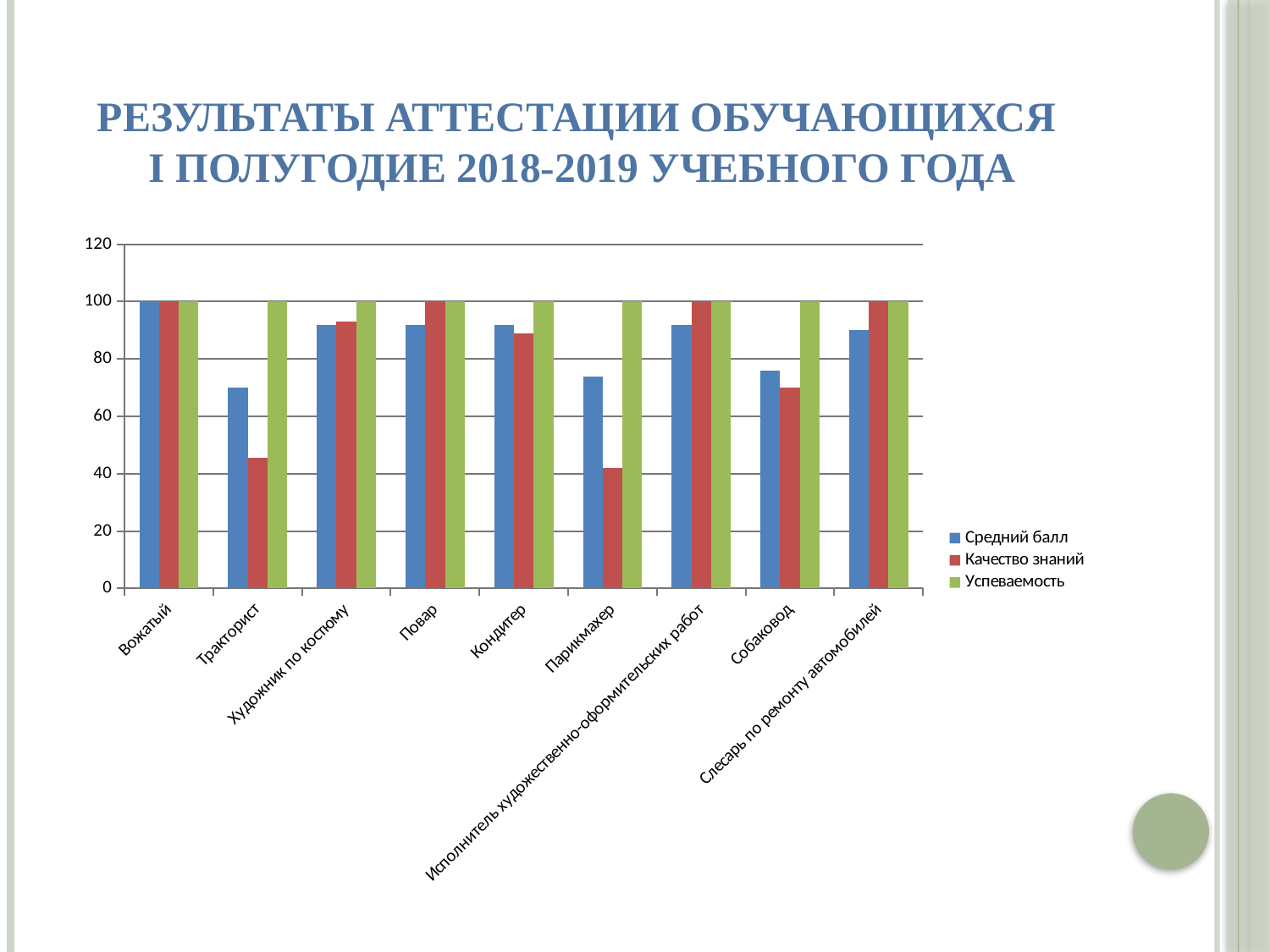

# Результаты аттестации обучающихся I полугодие 2018-2019 учебного года

### Chart

| Category | Средний балл | Качество знаний | Успеваемость |
|---|---|---|---|
| Вожатый | 100.0 | 100.0 | 100.0 |
| Тракторист | 70.0 | 45.5 | 100.0 |
| Художник по костюму | 92.0 | 93.0 | 100.0 |
| Повар | 92.0 | 100.0 | 100.0 |
| Кондитер | 92.0 | 89.0 | 100.0 |
| Парикмахер | 74.0 | 42.0 | 100.0 |
| Исполнитель художественно-оформительских работ | 92.0 | 100.0 | 100.0 |
| Собаковод | 76.0 | 70.0 | 100.0 |
| Слесарь по ремонту автомобилей | 90.0 | 100.0 | 100.0 |